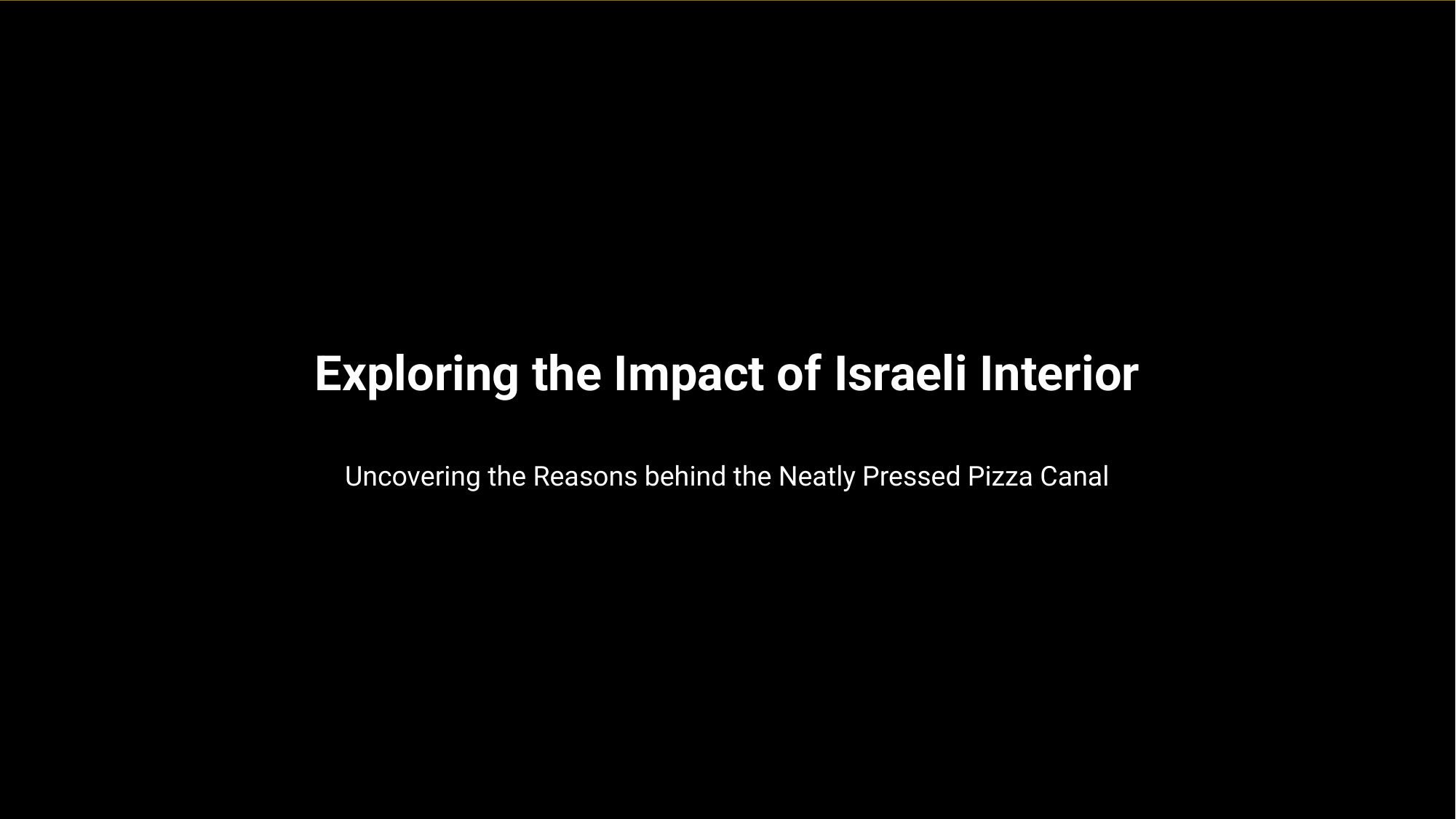

Exploring the Impact of Israeli Interior
Uncovering the Reasons behind the Neatly Pressed Pizza Canal